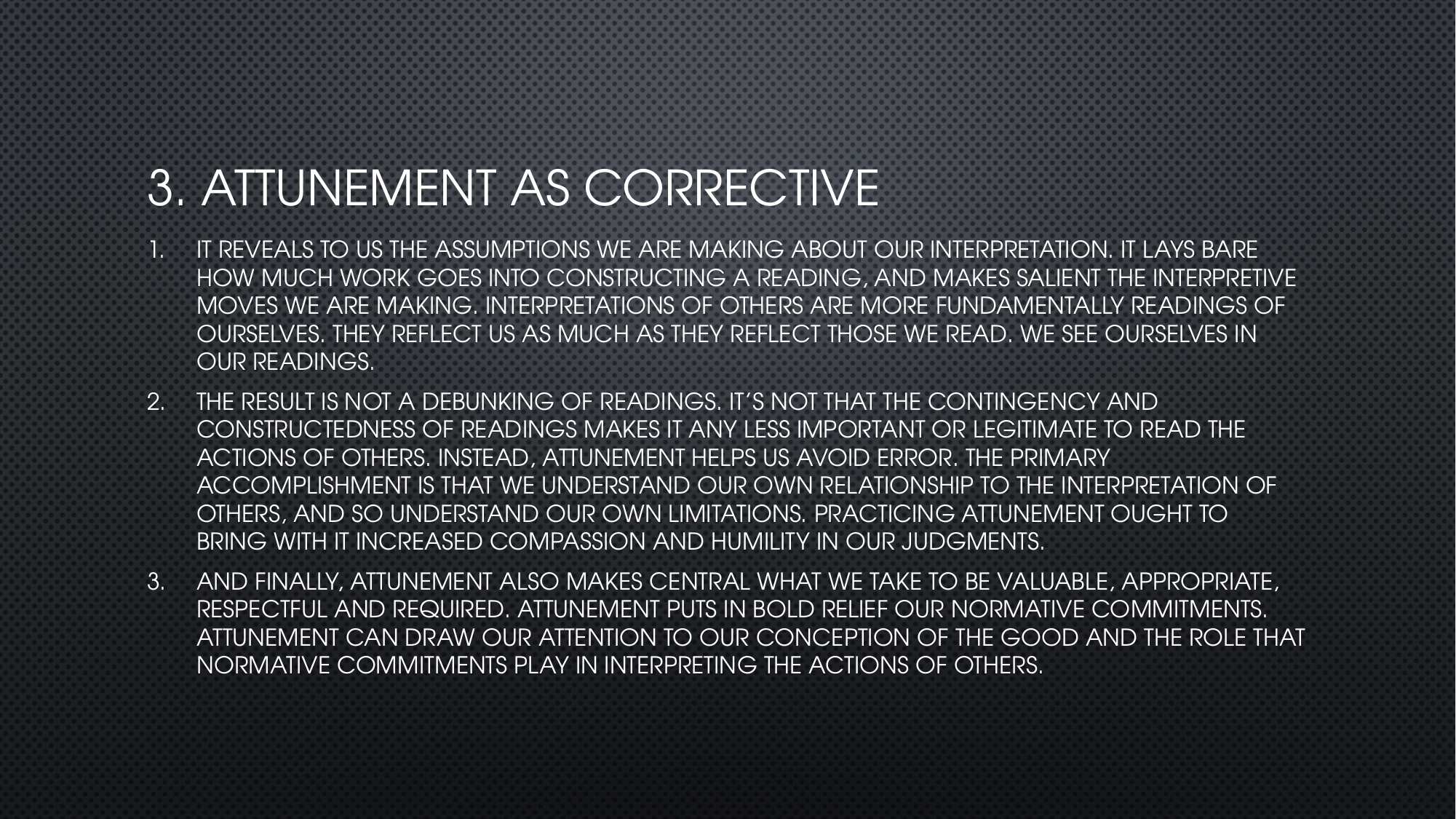

# 3. Attunement as corrective
it reveals to us the assumptions we are making about our interpretation. It lays bare how much work goes into constructing a reading, and makes salient the interpretive moves we are making. Interpretations of others are more fundamentally readings of ourselves. They reflect us as much as they reflect those we read. We see ourselves in our readings.
the result is not a debunking of readings. It’s not that the contingency and constructedness of readings makes it any less important or legitimate to read the actions of others. Instead, attunement helps us avoid error. The primary accomplishment is that we understand our own relationship to the interpretation of others, and so understand our own limitations. Practicing attunement ought to bring with it increased compassion and humility in our judgments.
And finally, attunement also makes central what we take to be valuable, appropriate, respectful and required. Attunement puts in bold relief our normative commitments. Attunement can draw our attention to our conception of the good and the role that normative commitments play in interpreting the actions of others.